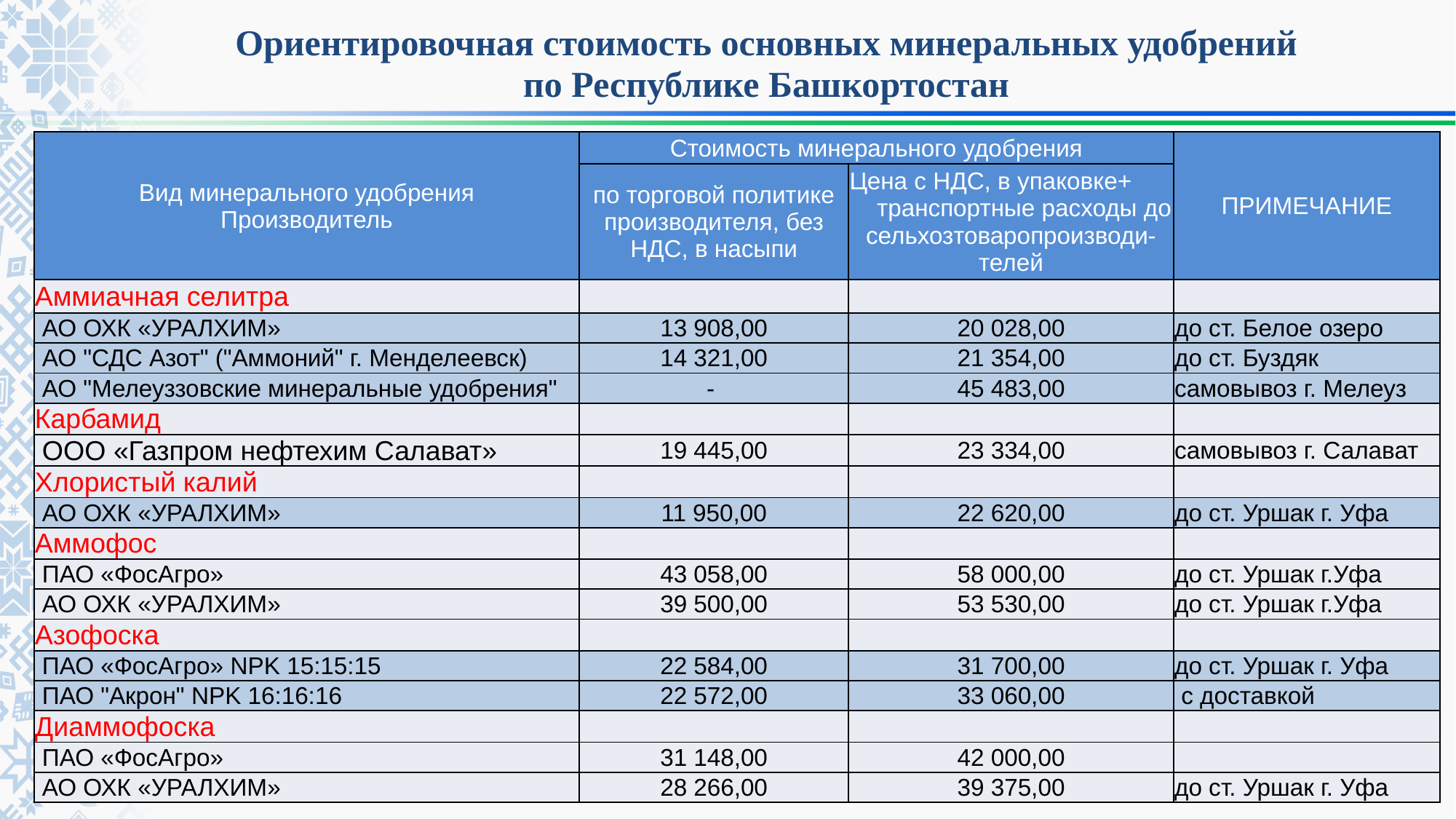

| Ориентировочная стоимость основных минеральных удобрений |
| --- |
| по Республике Башкортостан |
| Вид минерального удобрения Производитель | Стоимость минерального удобрения |  | ПРИМЕЧАНИЕ |
| --- | --- | --- | --- |
|  | по торговой политике производителя, без НДС, в насыпи | Цена с НДС, в упаковке+ транспортные расходы до сельхозтоваропроизводи-телей |  |
| Аммиачная селитра |  |  |  |
| АО ОХК «УРАЛХИМ» | 13 908,00 | 20 028,00 | до ст. Белое озеро |
| АО "СДС Азот" ("Аммоний" г. Менделеевск) | 14 321,00 | 21 354,00 | до ст. Буздяк |
| АО "Мелеуззовские минеральные удобрения" | - | 45 483,00 | самовывоз г. Мелеуз |
| Карбамид |  |  |  |
| ООО «Газпром нефтехим Салават» | 19 445,00 | 23 334,00 | самовывоз г. Салават |
| Хлористый калий |  |  |  |
| АО ОХК «УРАЛХИМ» | 11 950,00 | 22 620,00 | до ст. Уршак г. Уфа |
| Аммофос |  |  |  |
| ПАО «ФосАгро» | 43 058,00 | 58 000,00 | до ст. Уршак г.Уфа |
| АО ОХК «УРАЛХИМ» | 39 500,00 | 53 530,00 | до ст. Уршак г.Уфа |
| Азофоска |  |  |  |
| ПАО «ФосАгро» NPK 15:15:15 | 22 584,00 | 31 700,00 | до ст. Уршак г. Уфа |
| ПАО "Акрон" NPK 16:16:16 | 22 572,00 | 33 060,00 | с доставкой |
| Диаммофоска |  |  |  |
| ПАО «ФосАгро» | 31 148,00 | 42 000,00 |  |
| АО ОХК «УРАЛХИМ» | 28 266,00 | 39 375,00 | до ст. Уршак г. Уфа |